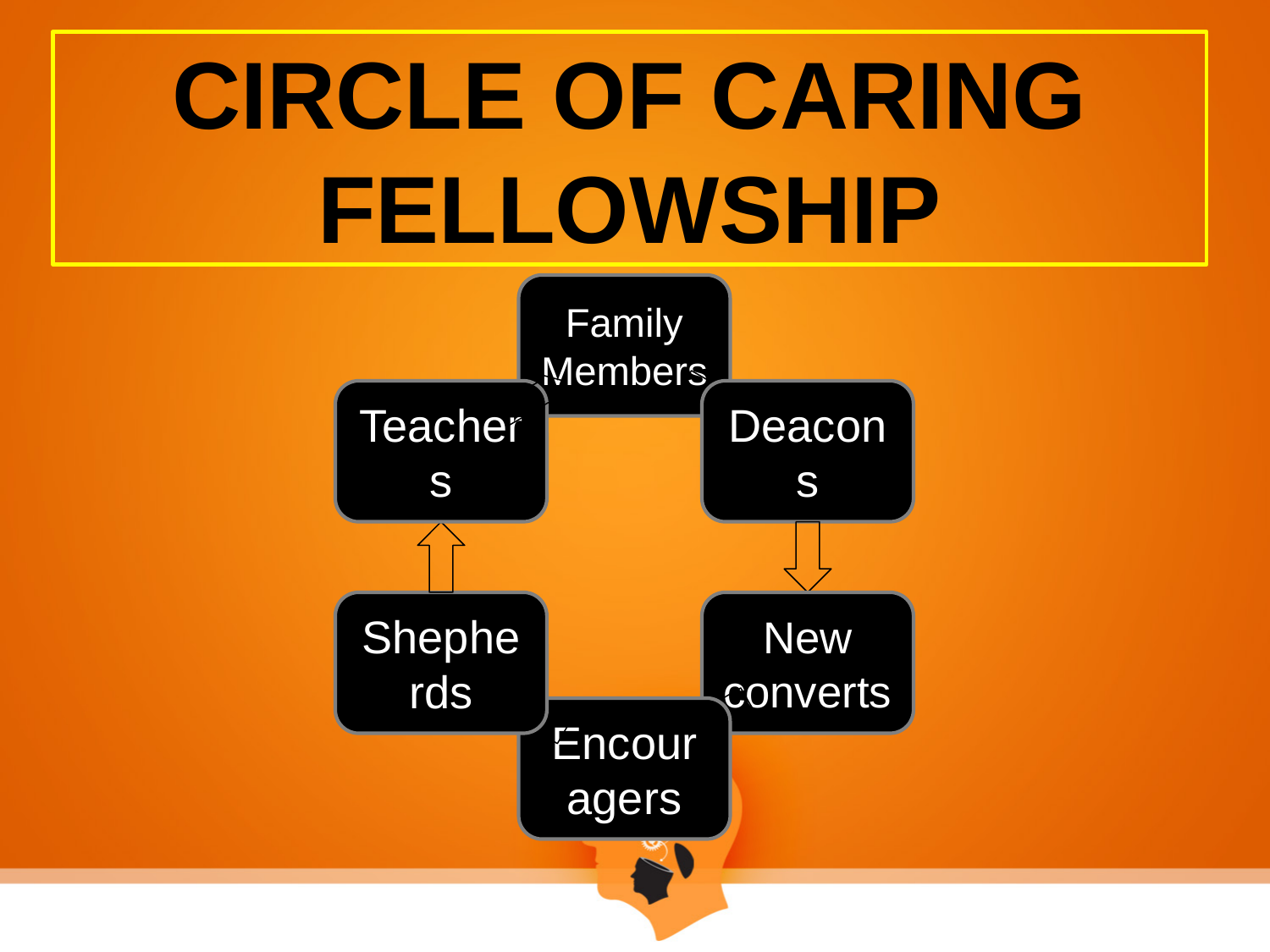

# CIRCLE OF CARING FELLOWSHIP

Family Members
Deacons
New converts
Encouragers
Shepherds
Teachers